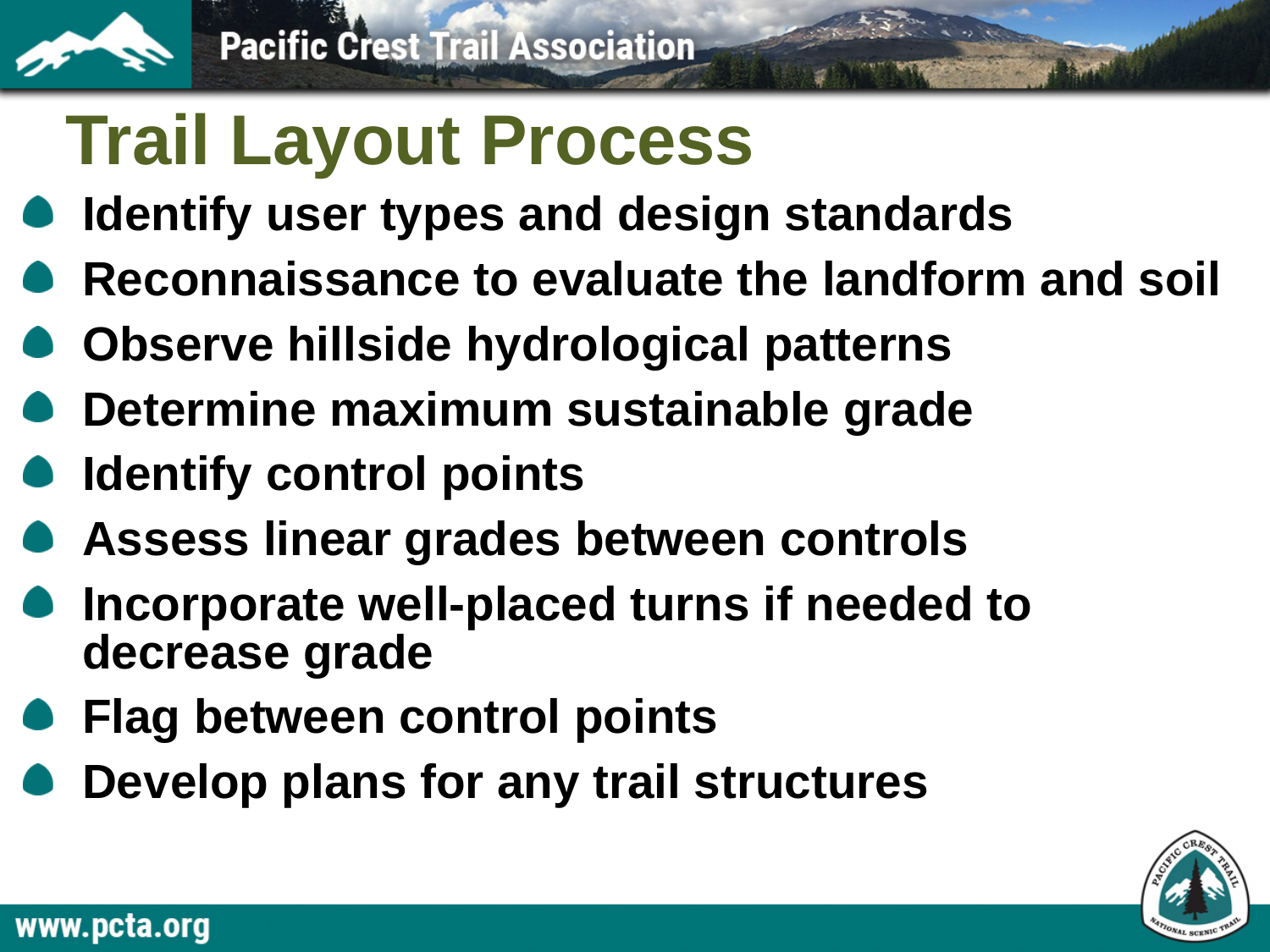

# Trail Layout Process
Identify user types and design standards
Reconnaissance to evaluate the landform and soil
Observe hillside hydrological patterns
Determine maximum sustainable grade
Identify control points
Assess linear grades between controls
Incorporate well-placed turns if needed to decrease grade
Flag between control points
Develop plans for any trail structures